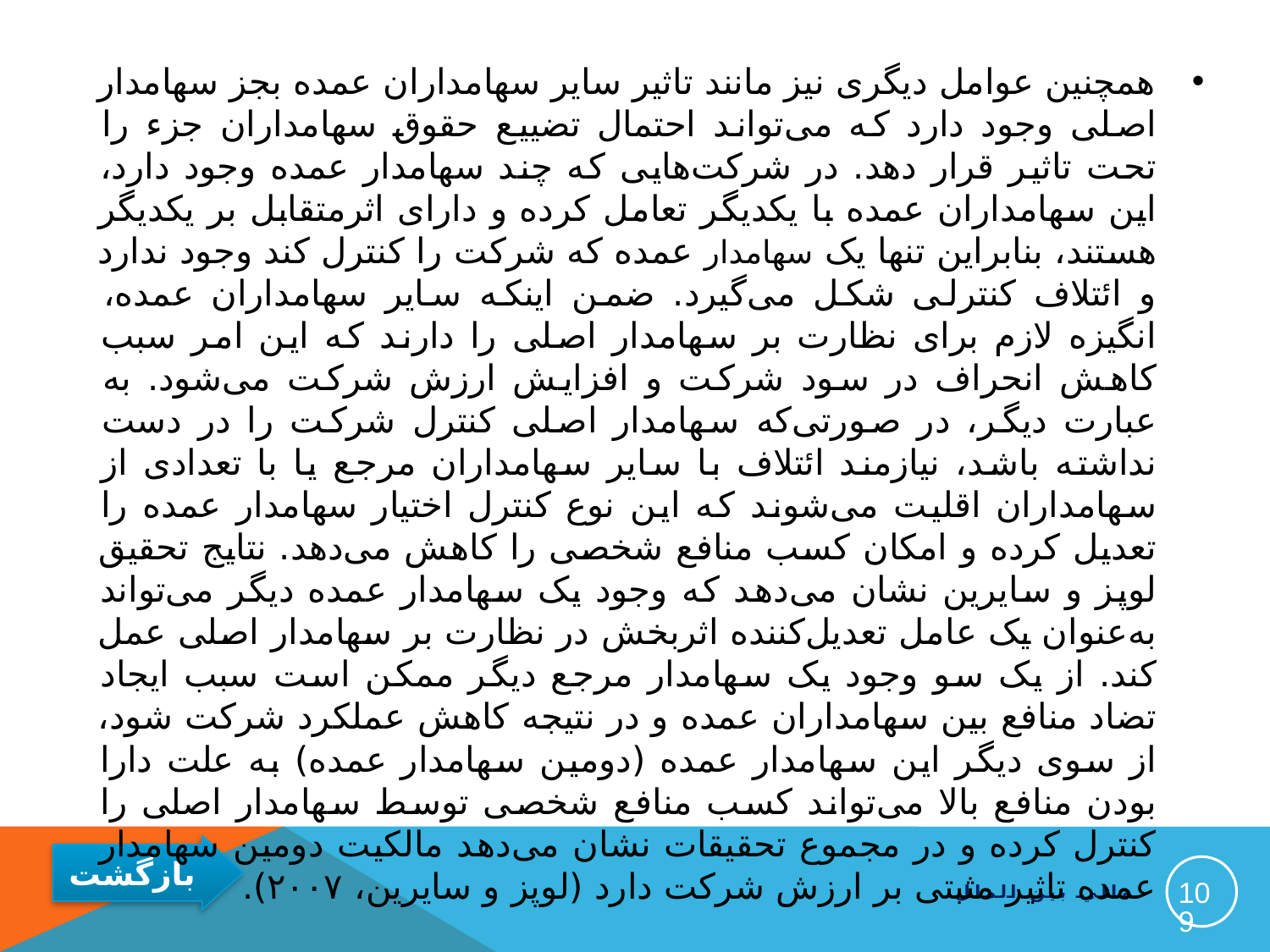

همچنین عوامل دیگری نیز مانند تاثیر سایر سهامداران عمده بجز سهامدار اصلی وجود دارد که می‌تواند احتمال تضییع حقوق سهامداران جزء را تحت تاثیر قرار دهد. در شرکت‌‌‌هایی که چند سهامدار عمده وجود دارد، این سهامداران عمده با یکدیگر تعامل کرده و دارای اثرمتقابل بر یکدیگر هستند، بنابراین تنها یک سهامدار عمده که شرکت را کنترل کند وجود ندارد و ائتلاف کنترلی شکل می‌گیرد. ضمن اینکه سایر سهامداران عمده، انگیزه لازم برای نظارت بر سهامدار اصلی را دارند که این امر سبب کاهش انحراف در سود شرکت و افزایش ارزش شرکت می‌شود. به عبارت دیگر، در صورتی‌که سهامدار اصلی کنترل شرکت را در دست نداشته باشد، نیازمند ائتلاف با سایر سهامداران مرجع یا با تعدادی از سهامداران اقلیت می‌شوند که این نوع کنترل اختیار سهامدار عمده را تعدیل کرده و امکان کسب منافع شخصی را کاهش می‌دهد. نتایج تحقیق لوپز و سایرین نشان می‌دهد که وجود یک سهامدار عمده دیگر می‌تواند به‌عنوان یک عامل تعدیل‌کننده اثربخش در نظارت بر سهامدار اصلی عمل کند. از یک سو وجود یک سهامدار مرجع دیگر ممکن است سبب ایجاد تضاد منافع بین سهامداران عمده و در نتیجه کاهش عملکرد شرکت شود، از سوی دیگر این سهامدار عمده (دومین سهامدار عمده) به علت دارا بودن منافع بالا می‌تواند کسب منافع شخصی توسط سهامدار اصلی را کنترل کرده و در مجموع تحقیقات نشان می‌دهد مالکیت دومین سهامدار عمده تاثیر مثبتی بر ارزش شرکت دارد (لوپز و سایرین، ۲۰۰۷).
109
مالي بين الملل